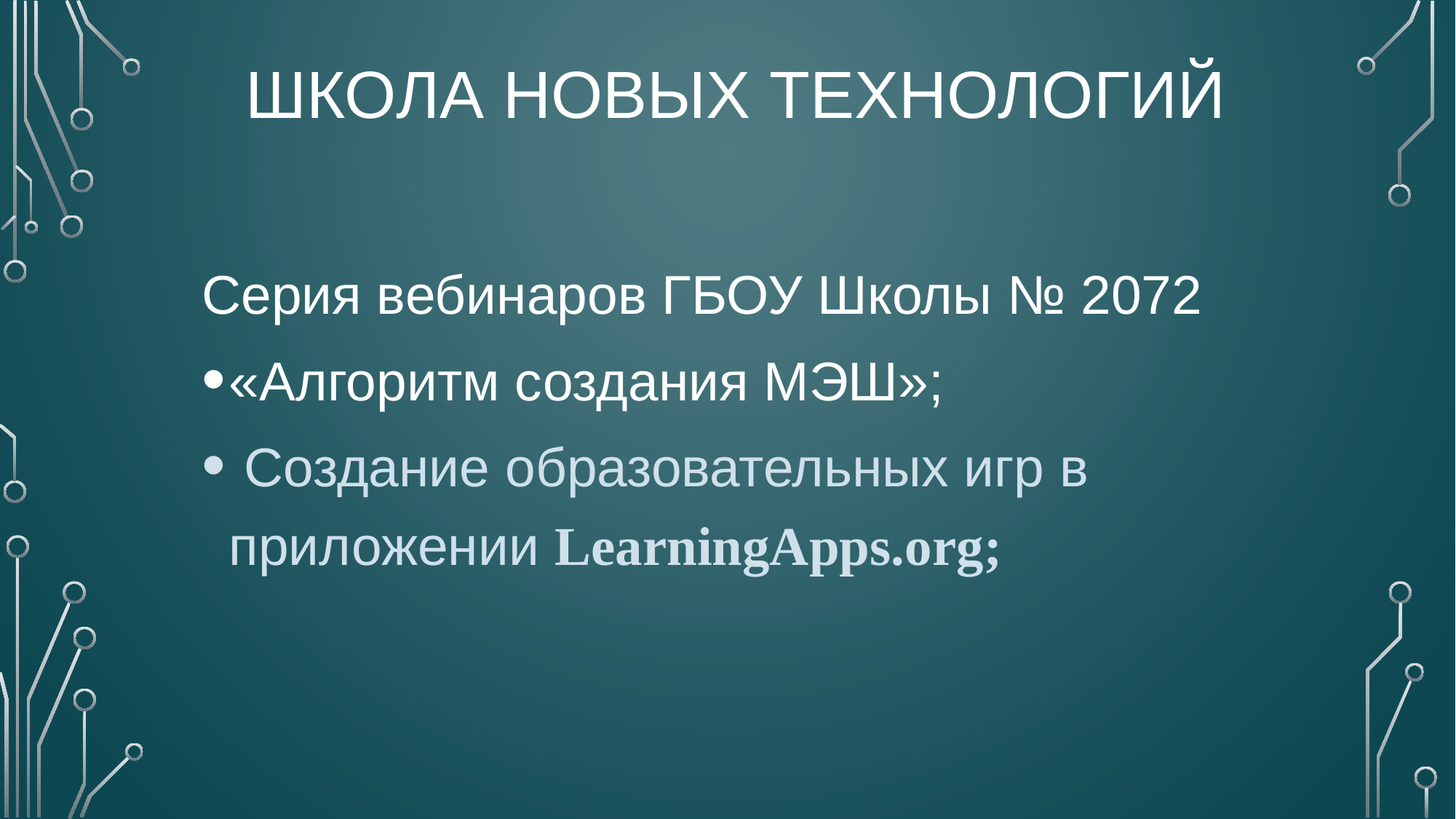

# Школа новых технологий
Серия вебинаров ГБОУ Школы № 2072
«Алгоритм создания МЭШ»;
 Создание образовательных игр в приложении LearningApps.org;